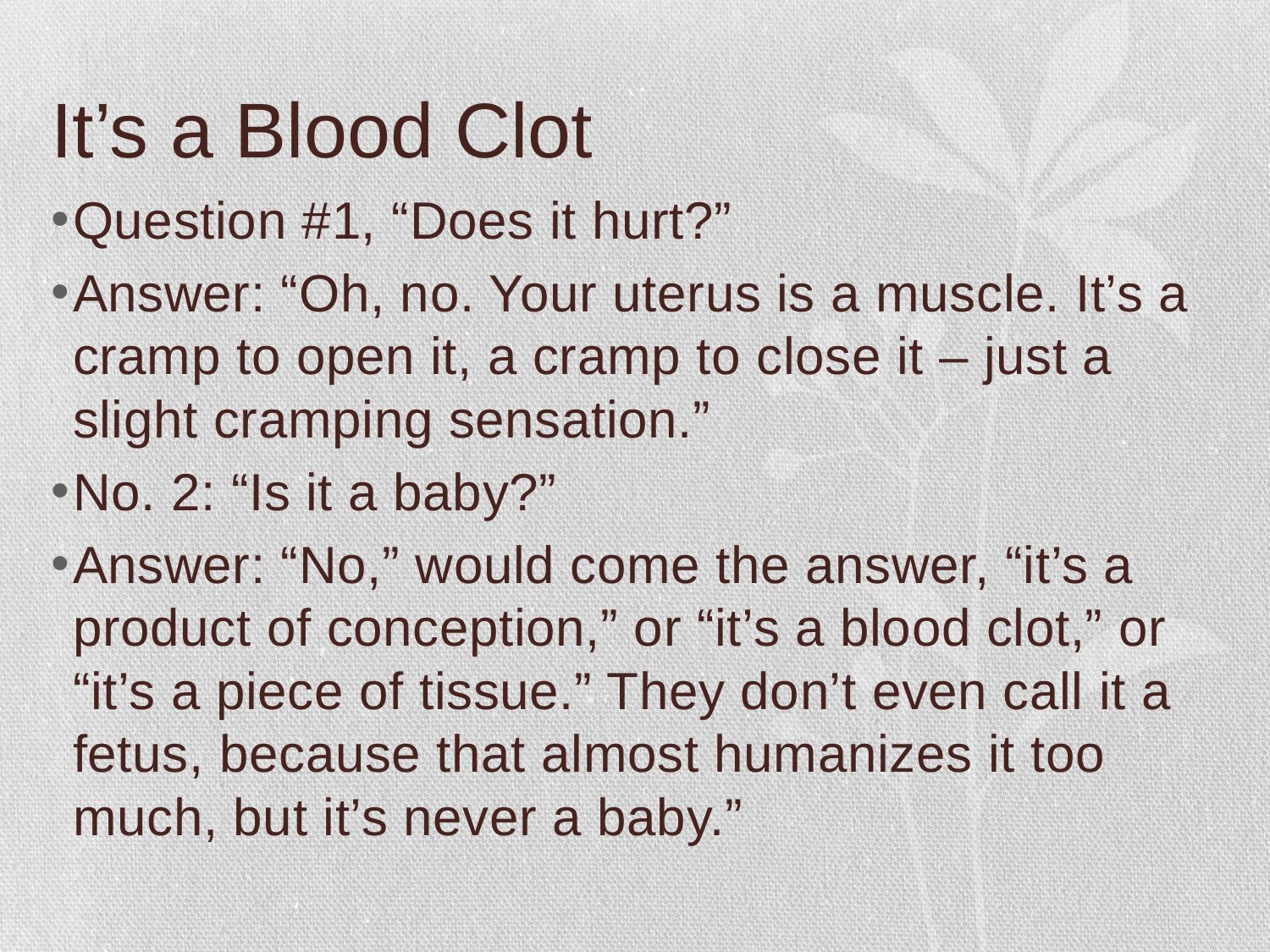

# It’s a Blood Clot
Question #1, “Does it hurt?”
Answer: “Oh, no. Your uterus is a muscle. It’s a cramp to open it, a cramp to close it – just a slight cramping sensation.”
No. 2: “Is it a baby?”
Answer: “No,” would come the answer, “it’s a product of conception,” or “it’s a blood clot,” or “it’s a piece of tissue.” They don’t even call it a fetus, because that almost humanizes it too much, but it’s never a baby.”